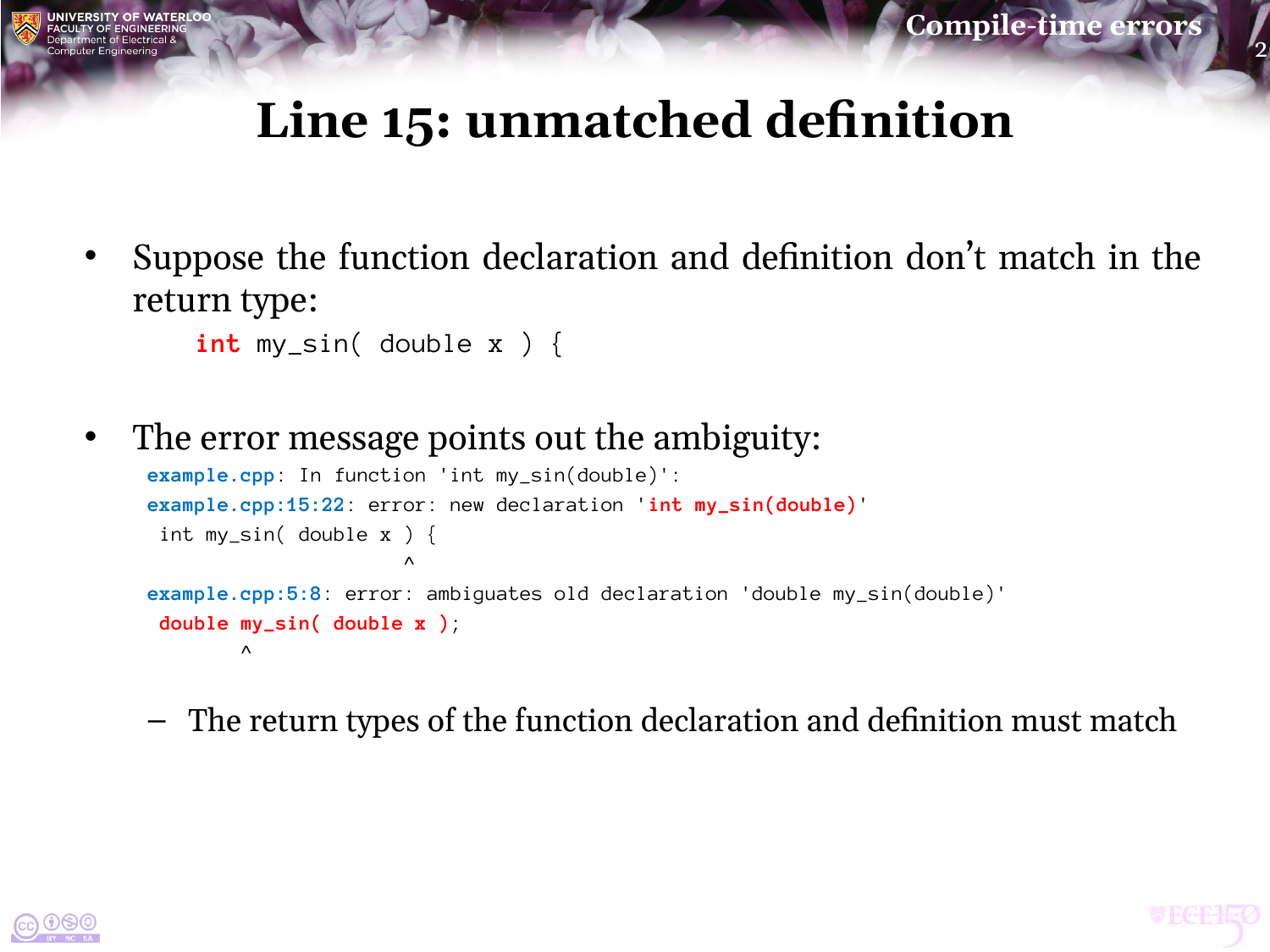

# Line 15: unmatched definition
Suppose the function declaration and definition don’t match in the return type:
int my_sin( double x ) {

The error message points out the ambiguity:
example.cpp: In function 'int my_sin(double)':
example.cpp:15:22: error: new declaration 'int my_sin(double)'
 int my_sin( double x ) {
                      ^
example.cpp:5:8: error: ambiguates old declaration 'double my_sin(double)'
 double my_sin( double x );
        ^

The return types of the function declaration and definition must match